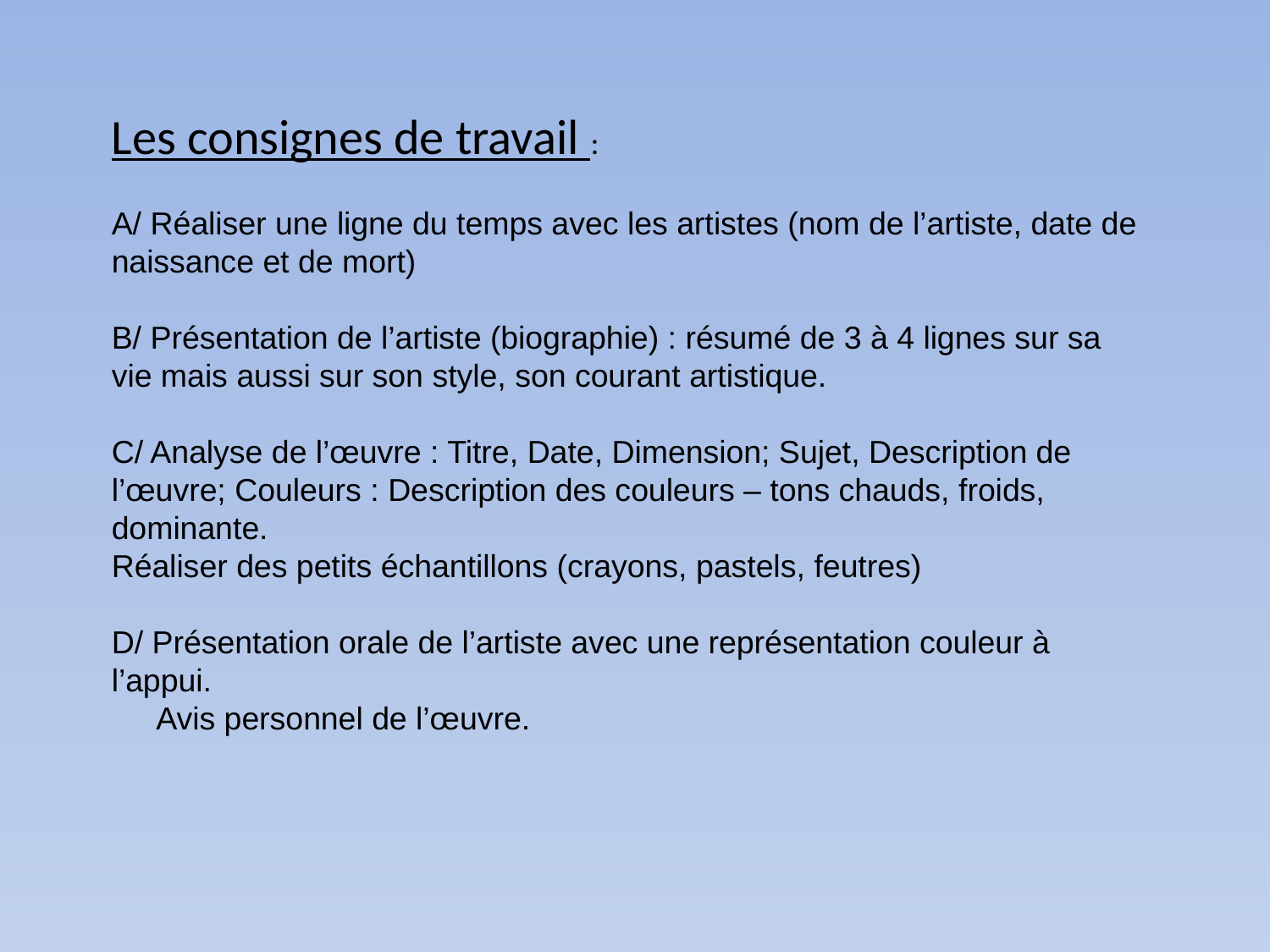

Les consignes de travail :

A/ Réaliser une ligne du temps avec les artistes (nom de l’artiste, date de naissance et de mort)

B/ Présentation de l’artiste (biographie) : résumé de 3 à 4 lignes sur sa vie mais aussi sur son style, son courant artistique.

C/ Analyse de l’œuvre : Titre, Date, Dimension; Sujet, Description de l’œuvre; Couleurs : Description des couleurs – tons chauds, froids, dominante.
Réaliser des petits échantillons (crayons, pastels, feutres)

D/ Présentation orale de l’artiste avec une représentation couleur à l’appui.
     Avis personnel de l’œuvre.